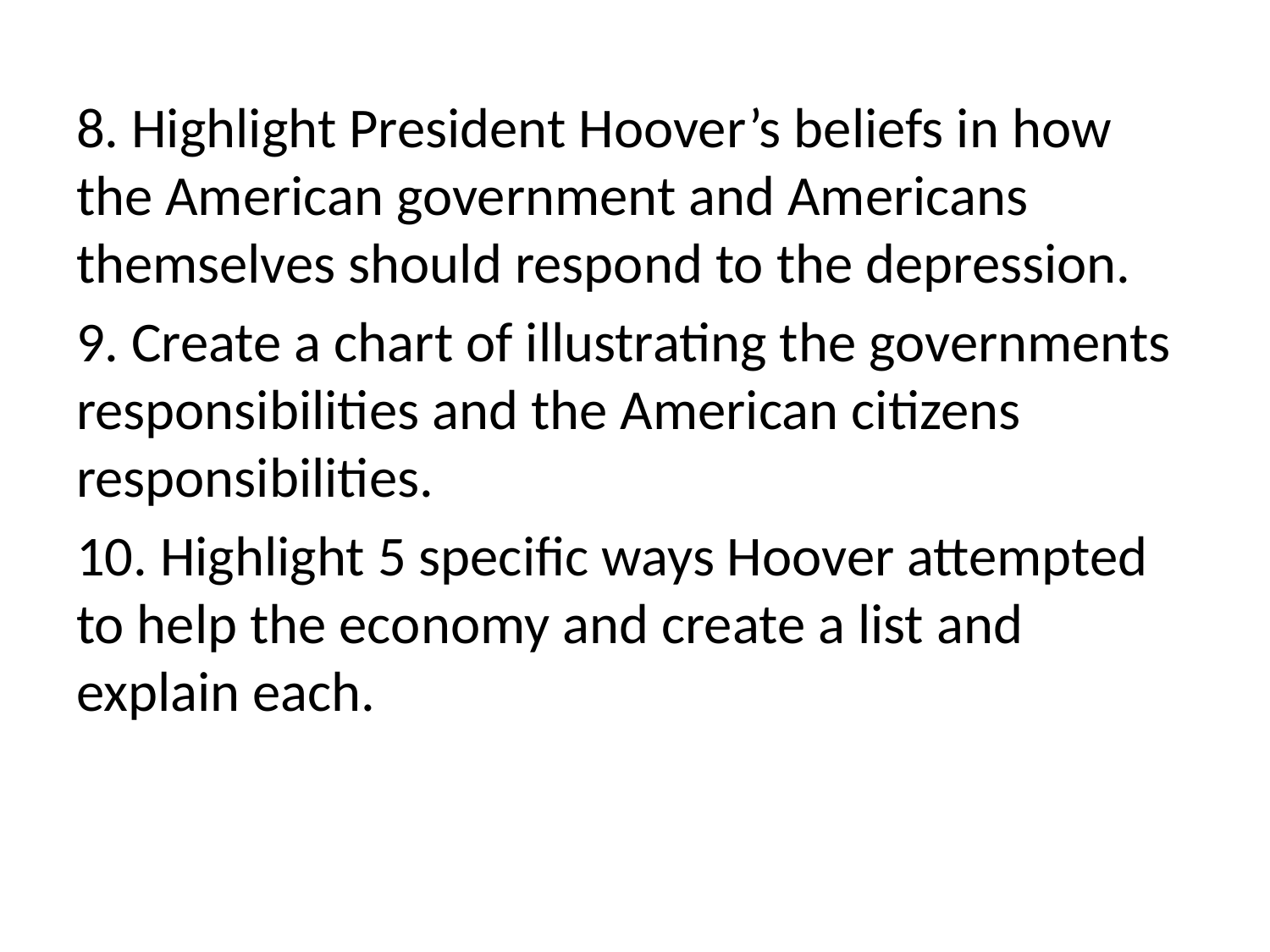

8. Highlight President Hoover’s beliefs in how the American government and Americans themselves should respond to the depression.
9. Create a chart of illustrating the governments responsibilities and the American citizens responsibilities.
10. Highlight 5 specific ways Hoover attempted to help the economy and create a list and explain each.